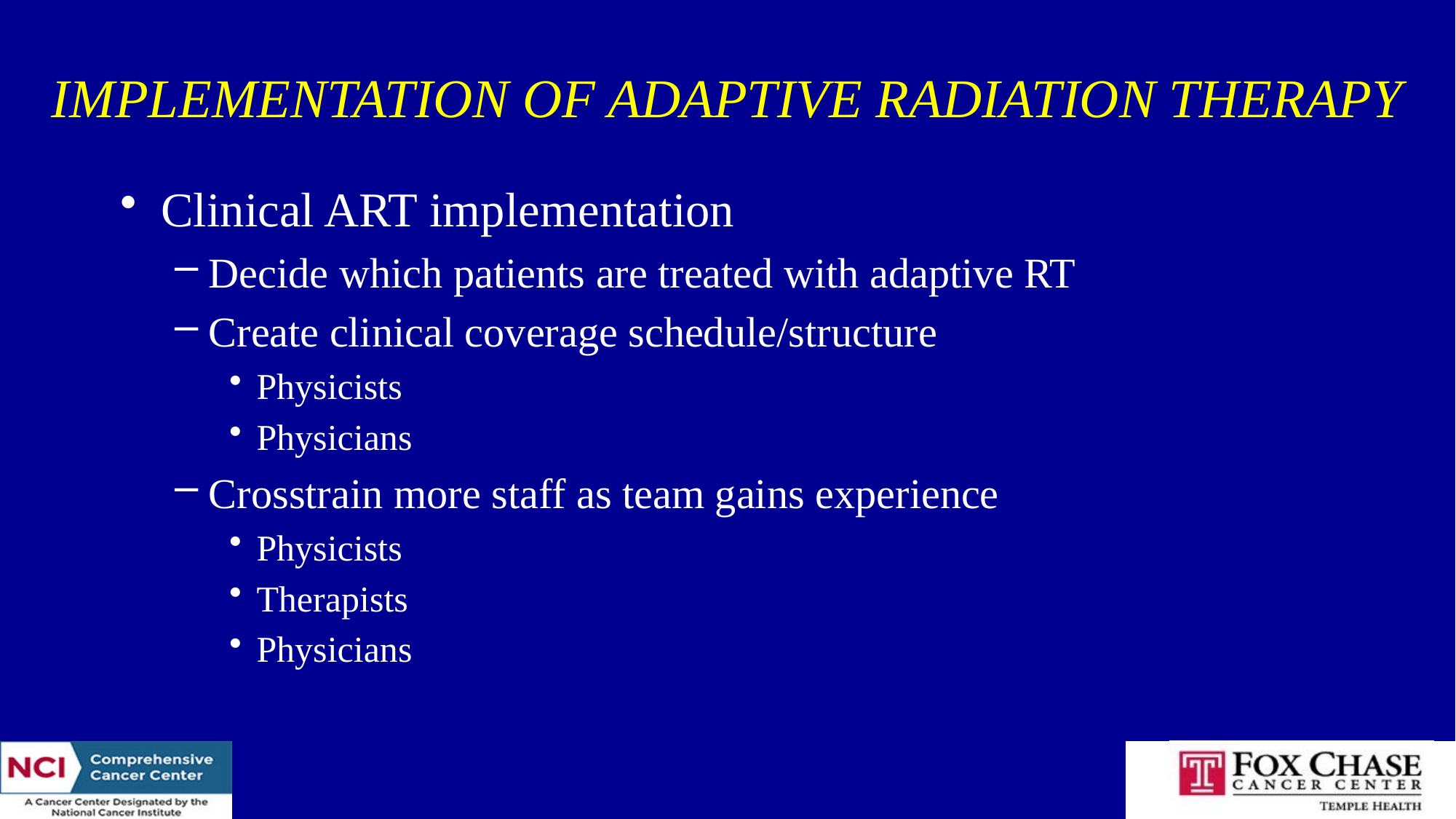

# IMPLEMENTATION OF ADAPTIVE RADIATION THERAPY
Clinical ART implementation
Decide which patients are treated with adaptive RT
Create clinical coverage schedule/structure
Physicists
Physicians
Crosstrain more staff as team gains experience
Physicists
Therapists
Physicians